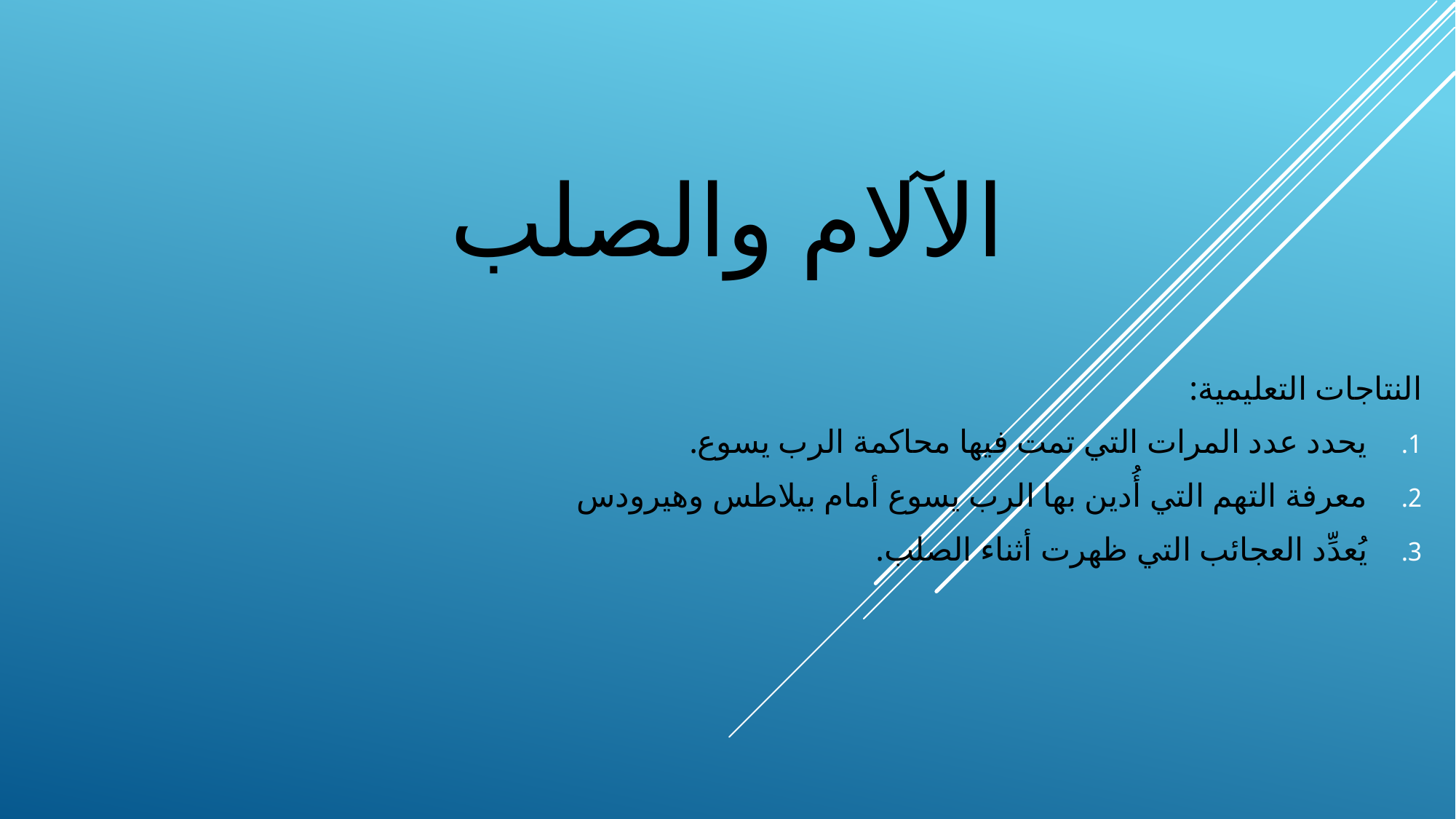

# الآلام والصلب
النتاجات التعليمية:
يحدد عدد المرات التي تمت فيها محاكمة الرب يسوع.
معرفة التهم التي أُدين بها الرب يسوع أمام بيلاطس وهيرودس
يُعدِّد العجائب التي ظهرت أثناء الصلب.